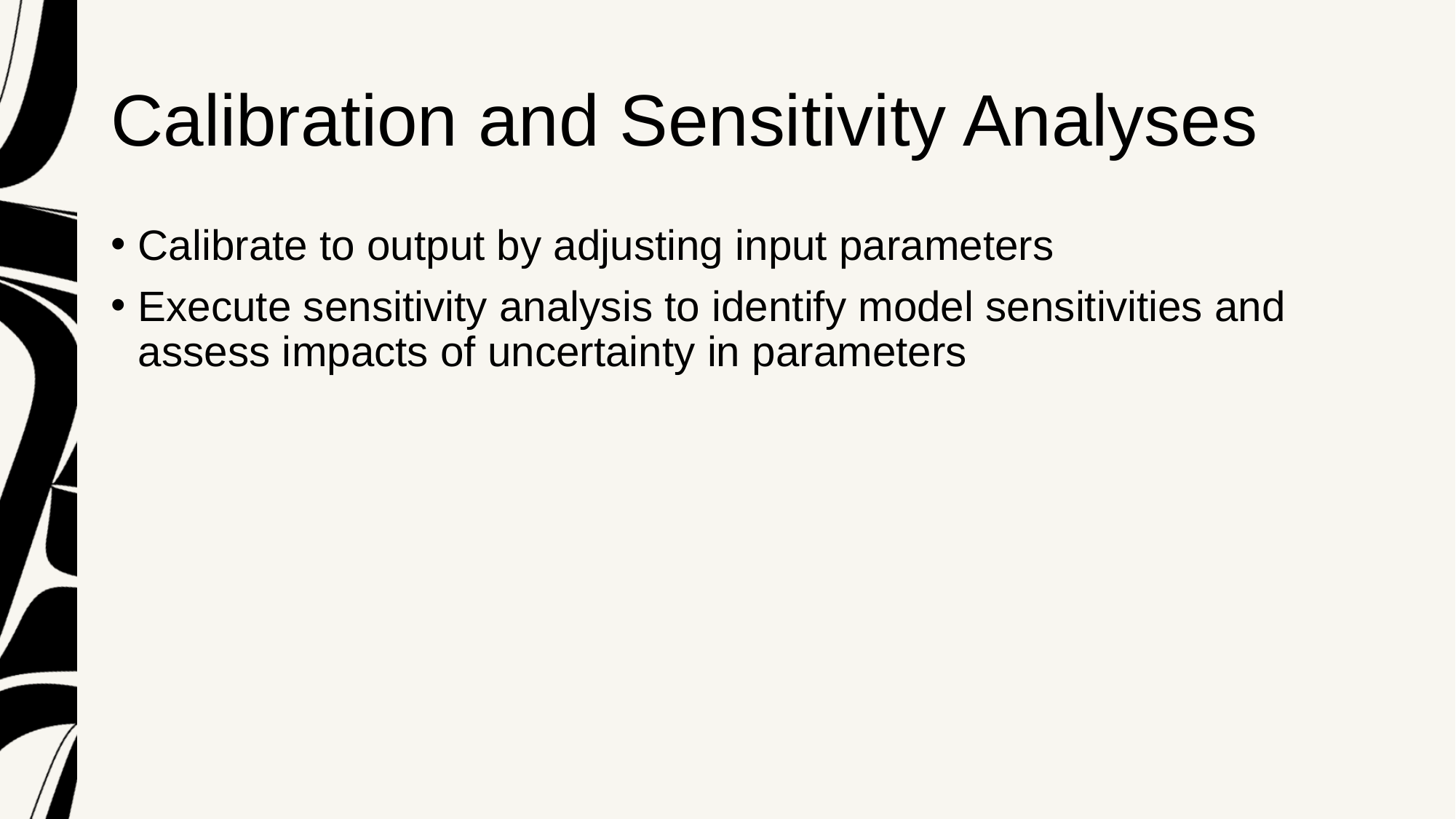

# Calibration and Sensitivity Analyses
Calibrate to output by adjusting input parameters
Execute sensitivity analysis to identify model sensitivities and assess impacts of uncertainty in parameters